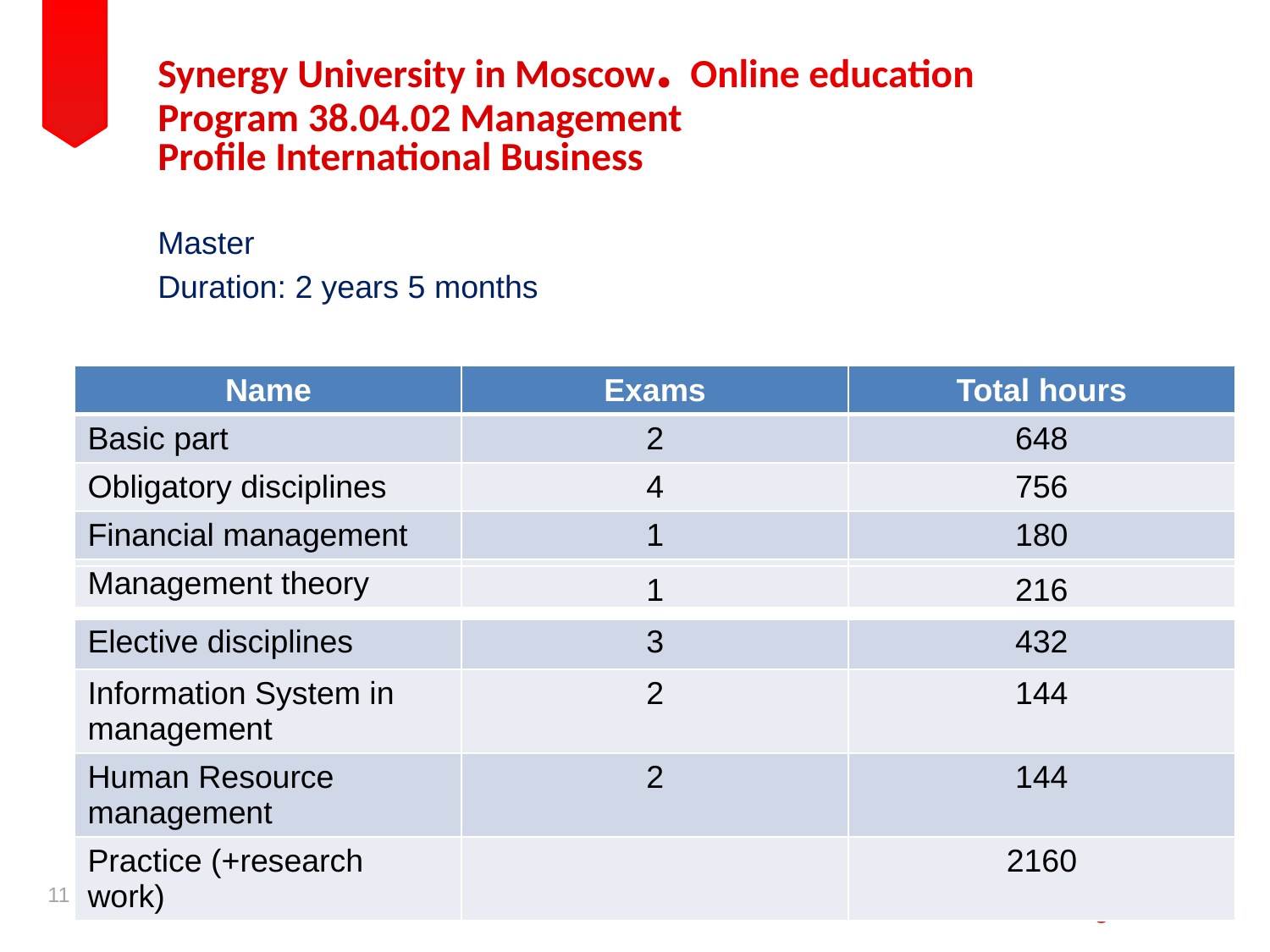

# Synergy University in Moscow. Online education Program 38.04.02 Management Profile International Business
Master
Duration: 2 years 5 months

| Name | Exams | Total hours |
| --- | --- | --- |
| Basic part | 2 | 648 |
| Obligatory disciplines | 4 | 756 |
| Financial management | 1 | 180 |
| Management theory |  |  |
|  | 1 | 216 |
| --- | --- | --- |
| Elective disciplines | 3 | 432 |
| Information System in management | 2 | 144 |
| Human Resource management | 2 | 144 |
| Practice (+research work) |  | 2160 |
11